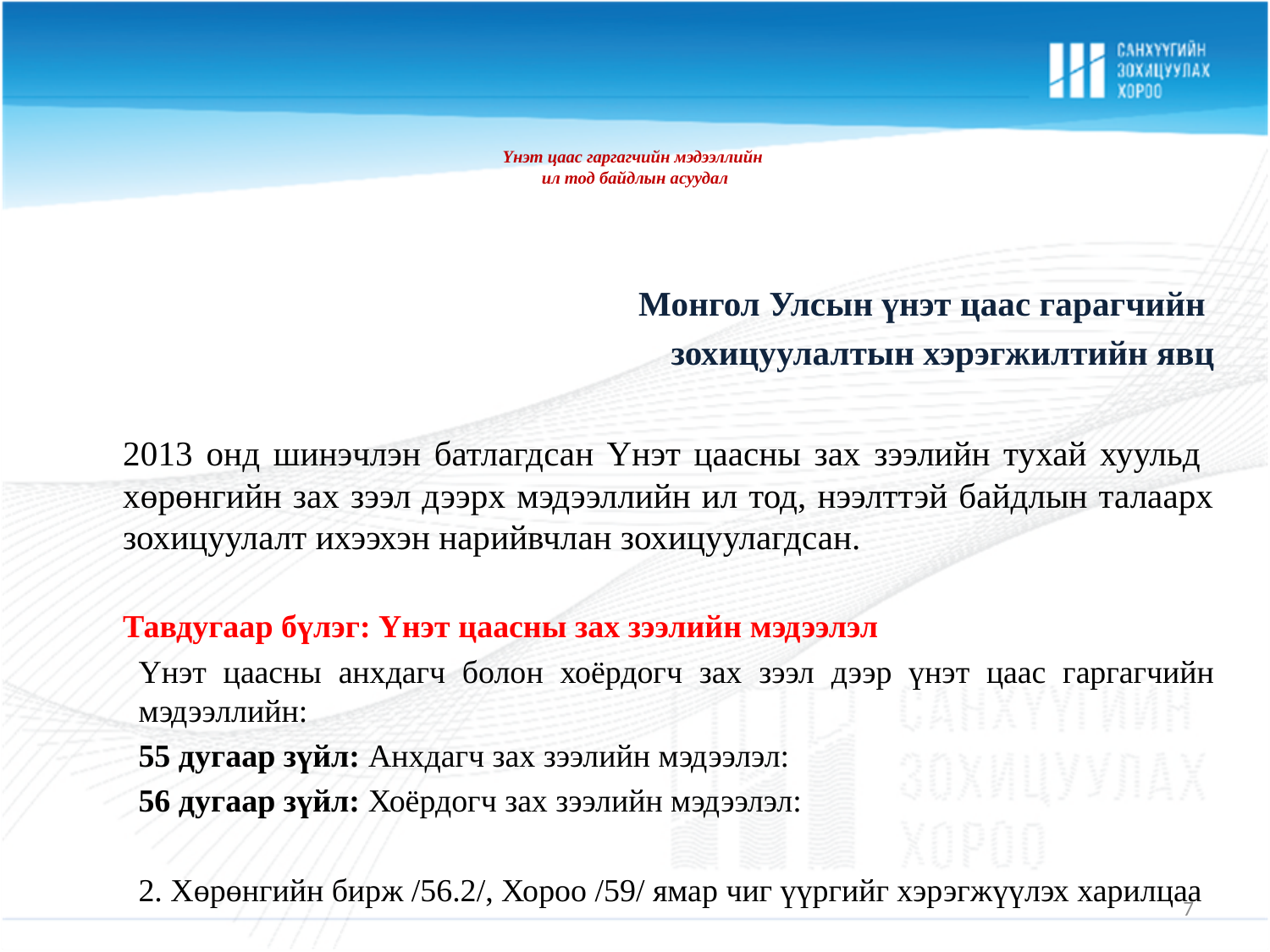

# Үнэт цаас гаргагчийн мэдээллийн ил тод байдлын асуудал
Монгол Улсын үнэт цаас гарагчийн
зохицуулалтын хэрэгжилтийн явц

	2013 онд шинэчлэн батлагдсан Үнэт цаасны зах зээлийн тухай хуульд  хөрөнгийн зах зээл дээрх мэдээллийн ил тод, нээлттэй байдлын талаарх зохицуулалт ихээхэн нарийвчлан зохицуулагдсан.

		Тавдугаар бүлэг: Үнэт цаасны зах зээлийн мэдээлэл
	Үнэт цаасны анхдагч болон хоёрдогч зах зээл дээр үнэт цаас гаргагчийн мэдээллийн:
		55 дугаар зүйл: Анхдагч зах зээлийн мэдээлэл:
		56 дугаар зүйл: Хоёрдогч зах зээлийн мэдээлэл:

	2. Хөрөнгийн бирж /56.2/, Хороо /59/ ямар чиг үүргийг хэрэгжүүлэх харилцаа
7